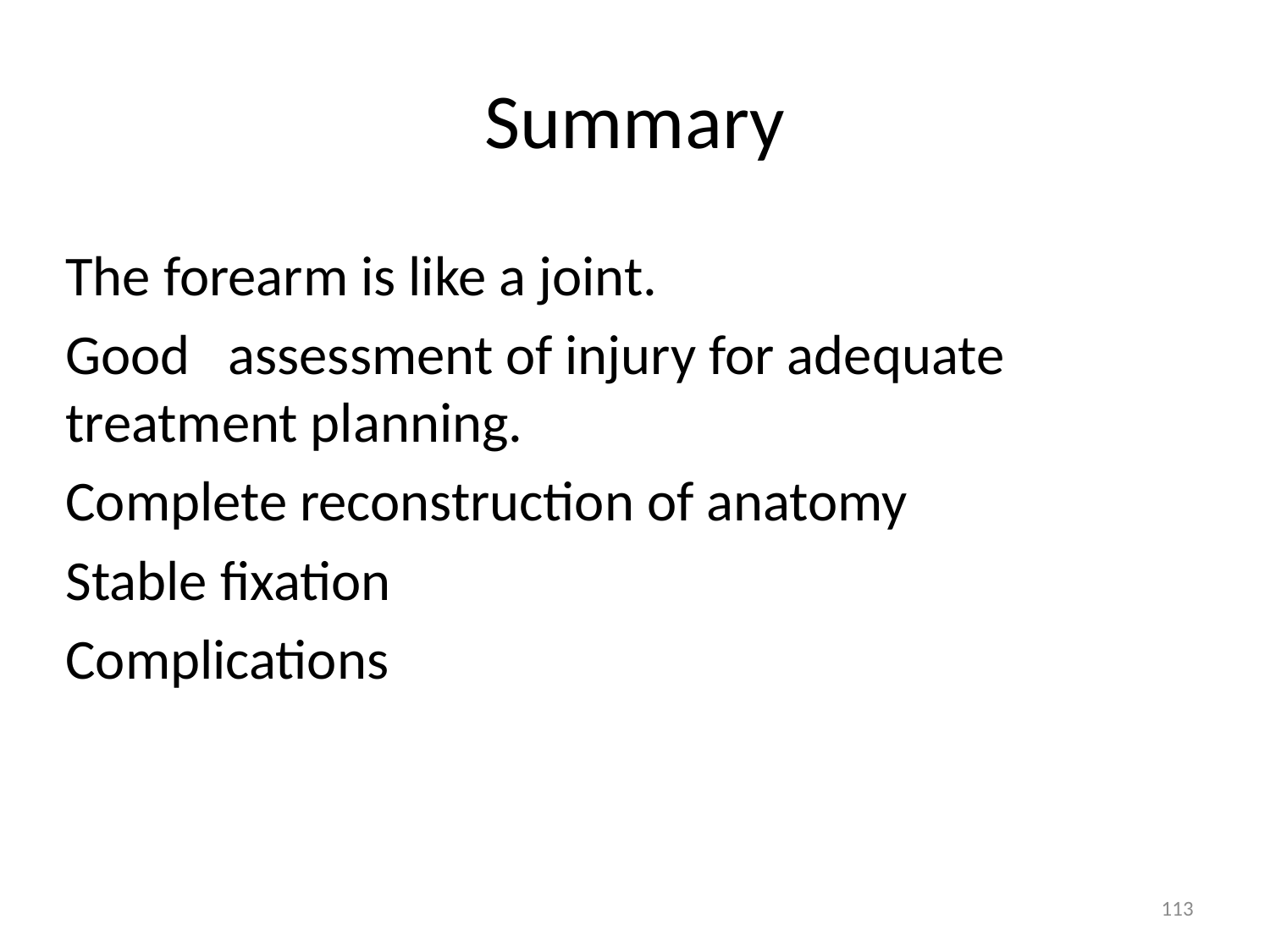

# Summary
The forearm is like a joint.
Good   assessment of injury for adequate treatment planning.
Complete reconstruction of anatomy
Stable fixation
Complications
113